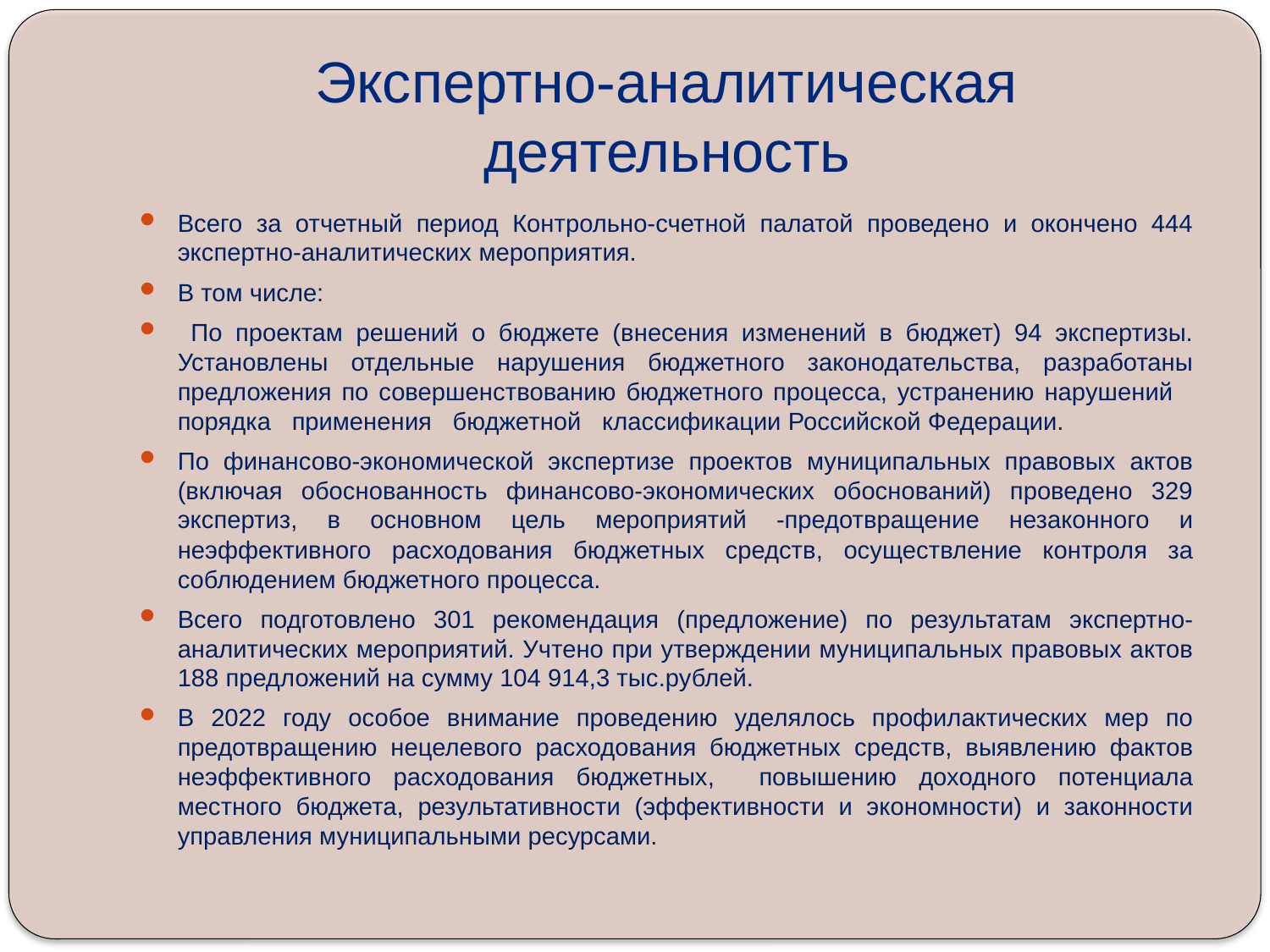

# Экспертно-аналитическая деятельность
Всего за отчетный период Контрольно-счетной палатой проведено и окончено 444 экспертно-аналитических мероприятия.
В том числе:
 По проектам решений о бюджете (внесения изменений в бюджет) 94 экспертизы. Установлены отдельные нарушения бюджетного законодательства, разработаны предложения по совершенствованию бюджетного процесса, устранению нарушений   порядка   применения   бюджетной   классификации Российской Федерации.
По финансово-экономической экспертизе проектов муниципальных правовых актов (включая обоснованность финансово-экономических обоснований) проведено 329 экспертиз, в основном цель мероприятий -предотвращение незаконного и неэффективного расходования бюджетных средств, осуществление контроля за соблюдением бюджетного процесса.
Всего подготовлено 301 рекомендация (предложение) по результатам экспертно-аналитических мероприятий. Учтено при утверждении муниципальных правовых актов 188 предложений на сумму 104 914,3 тыс.рублей.
В 2022 году особое внимание проведению уделялось профилактических мер по предотвращению нецелевого расходования бюджетных средств, выявлению фактов неэффективного расходования бюджетных,  повышению доходного потенциала местного бюджета, результативности (эффективности и экономности) и законности управления муниципальными ресурсами.